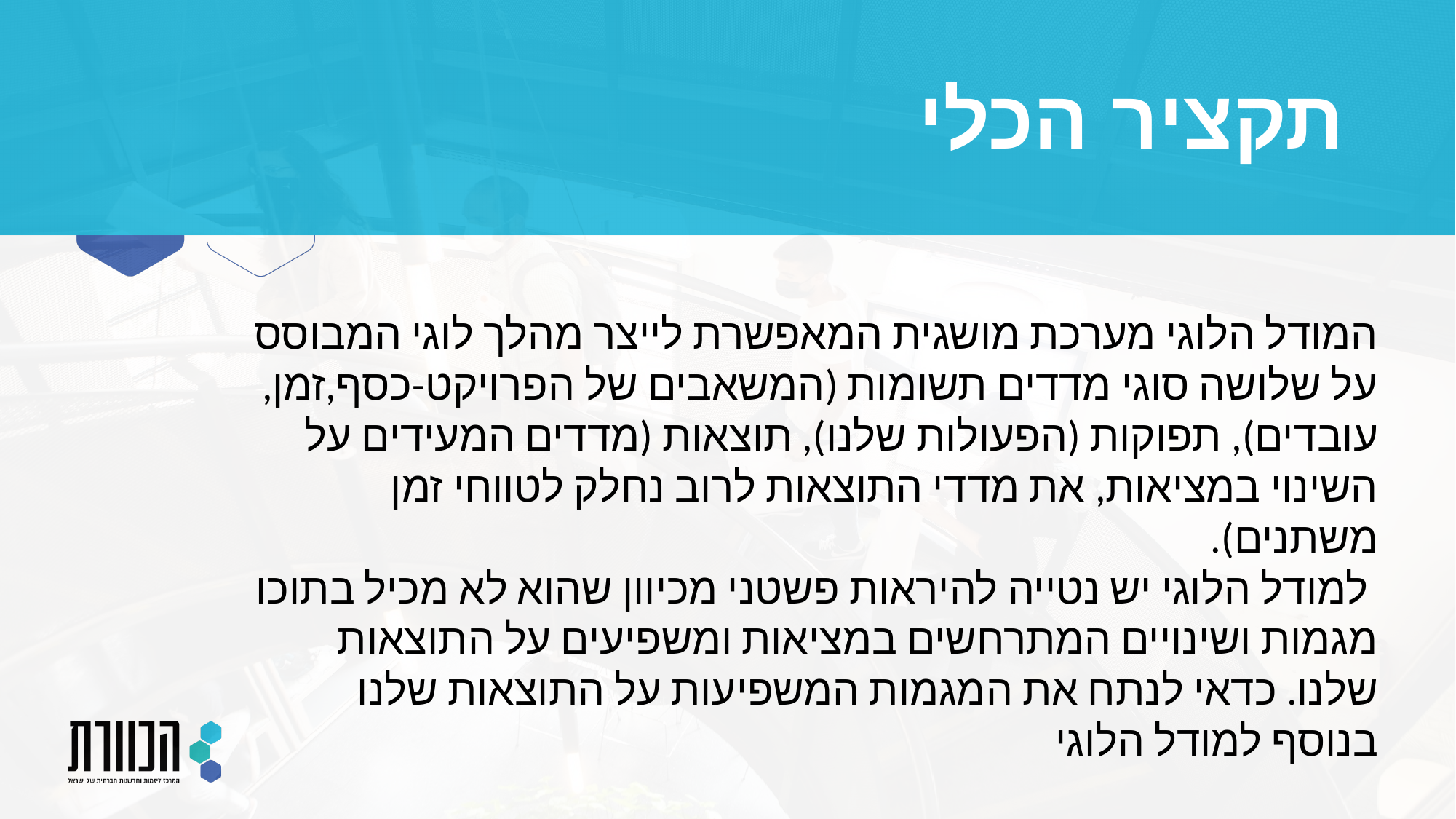

# תקציר הכלי
המודל הלוגי מערכת מושגית המאפשרת לייצר מהלך לוגי המבוסס על שלושה סוגי מדדים תשומות (המשאבים של הפרויקט-כסף,זמן,עובדים), תפוקות (הפעולות שלנו), תוצאות (מדדים המעידים על השינוי במציאות, את מדדי התוצאות לרוב נחלק לטווחי זמן משתנים).
 למודל הלוגי יש נטייה להיראות פשטני מכיוון שהוא לא מכיל בתוכו מגמות ושינויים המתרחשים במציאות ומשפיעים על התוצאות שלנו. כדאי לנתח את המגמות המשפיעות על התוצאות שלנו בנוסף למודל הלוגי